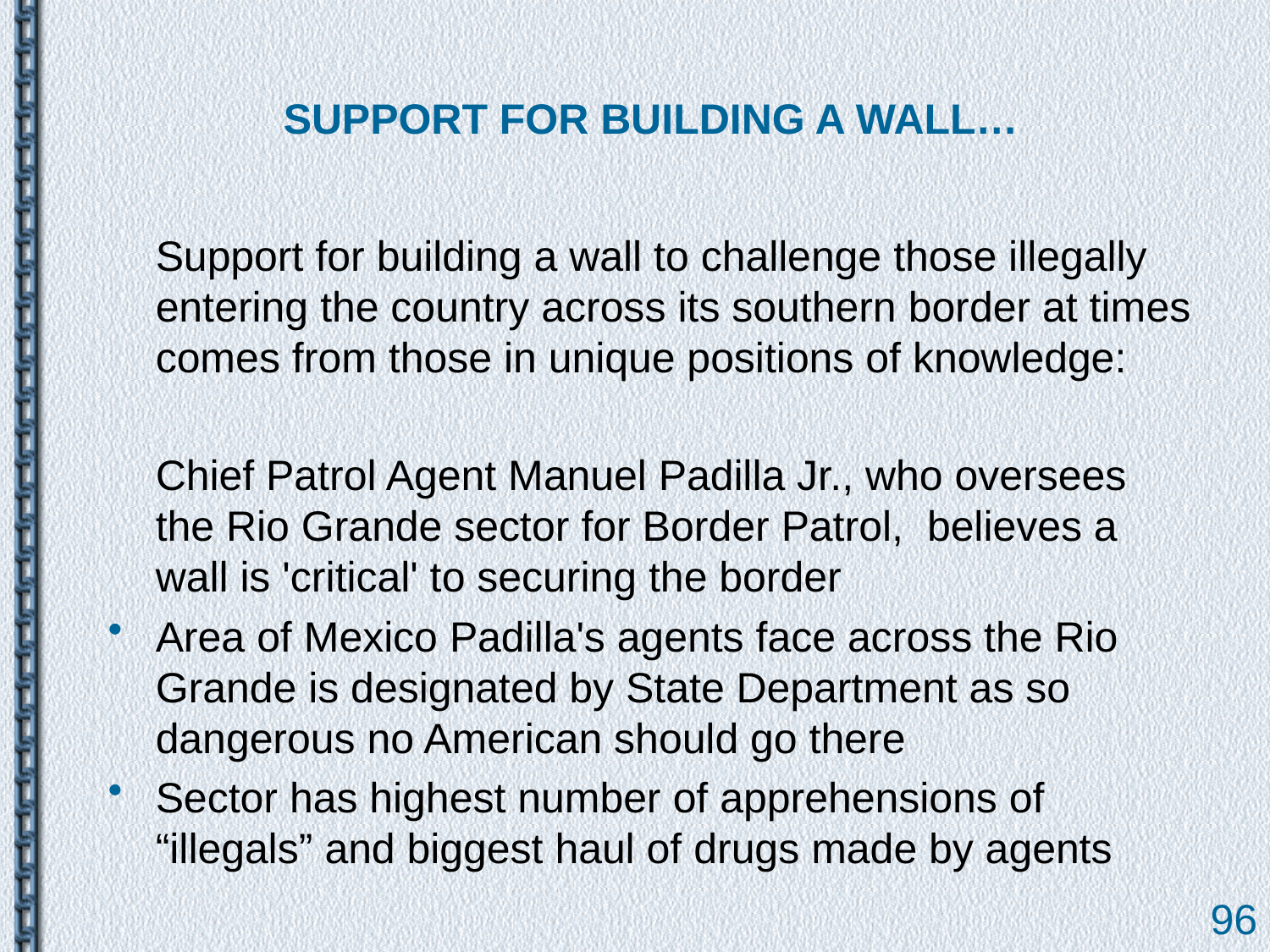

# SUPPORT FOR BUILDING A WALL…
	Support for building a wall to challenge those illegally entering the country across its southern border at times comes from those in unique positions of knowledge:

	Chief Patrol Agent Manuel Padilla Jr., who oversees the Rio Grande sector for Border Patrol,  believes a wall is 'critical' to securing the border
Area of Mexico Padilla's agents face across the Rio Grande is designated by State Department as so dangerous no American should go there
Sector has highest number of apprehensions of “illegals” and biggest haul of drugs made by agents

96